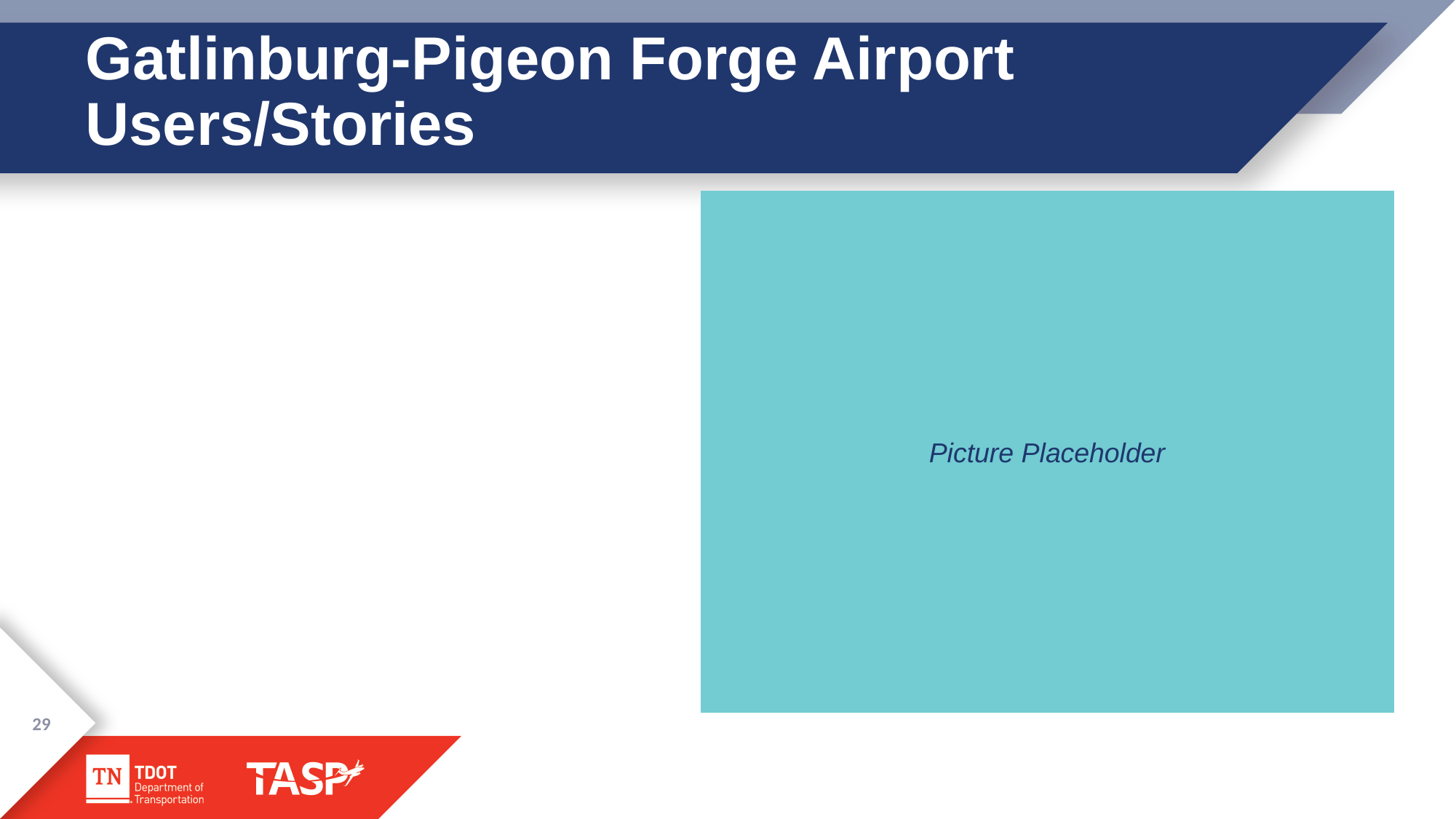

# Gatlinburg-Pigeon Forge Airport Users/Stories

Picture Placeholder
29